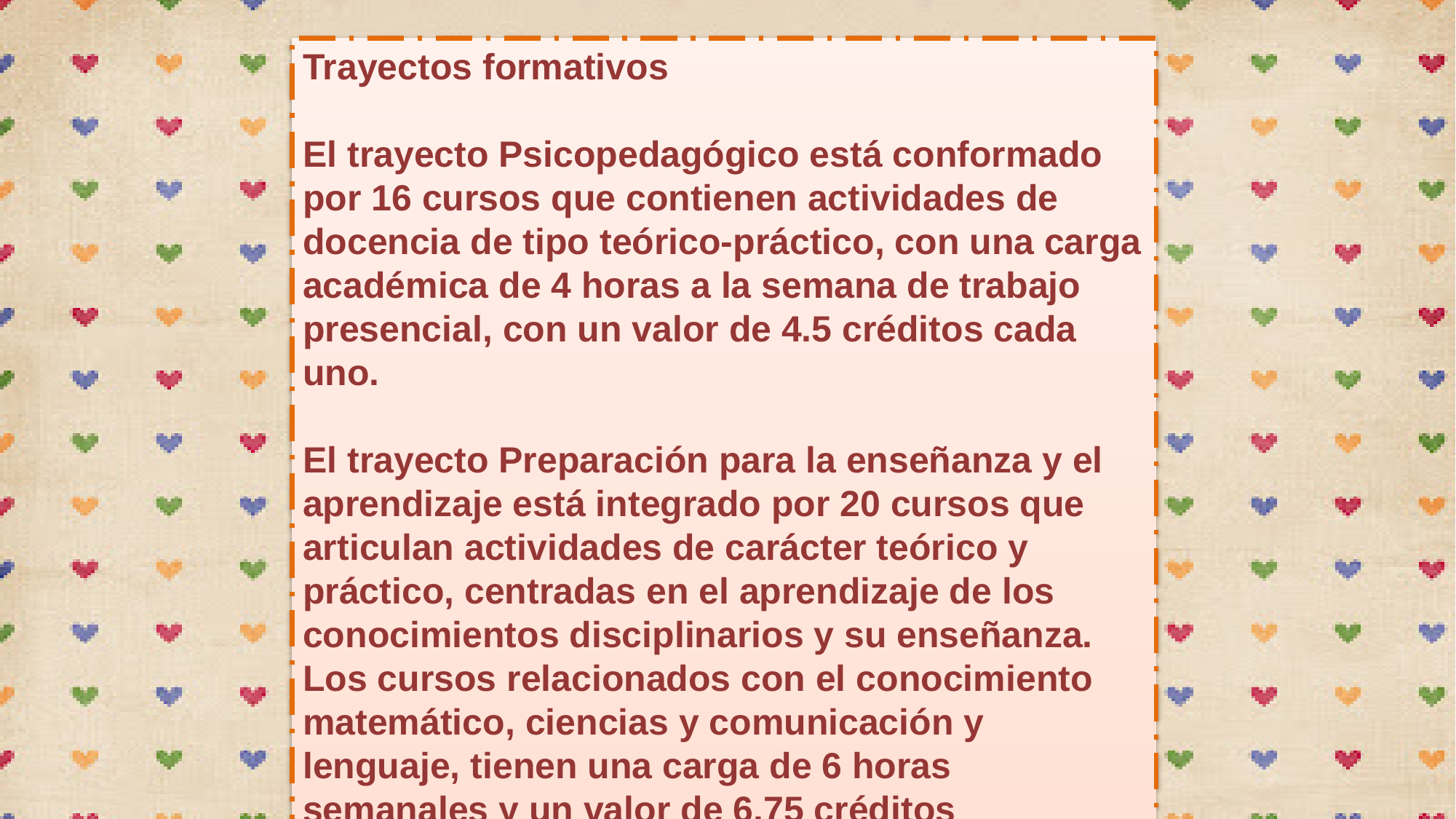

Trayectos formativos

El trayecto Psicopedagógico está conformado por 16 cursos que contienen actividades de docencia de tipo teórico-práctico, con una carga académica de 4 horas a la semana de trabajo presencial, con un valor de 4.5 créditos cada uno.

El trayecto Preparación para la enseñanza y el aprendizaje está integrado por 20 cursos que articulan actividades de carácter teórico y práctico, centradas en el aprendizaje de los conocimientos disciplinarios y su enseñanza. Los cursos relacionados con el conocimiento matemático, ciencias y comunicación y lenguaje, tienen una carga de 6 horas semanales y un valor de 6.75 créditos académicos cada uno. El resto de los cursos tienen una duración de 4 horas y un valor 4.5 créditos.